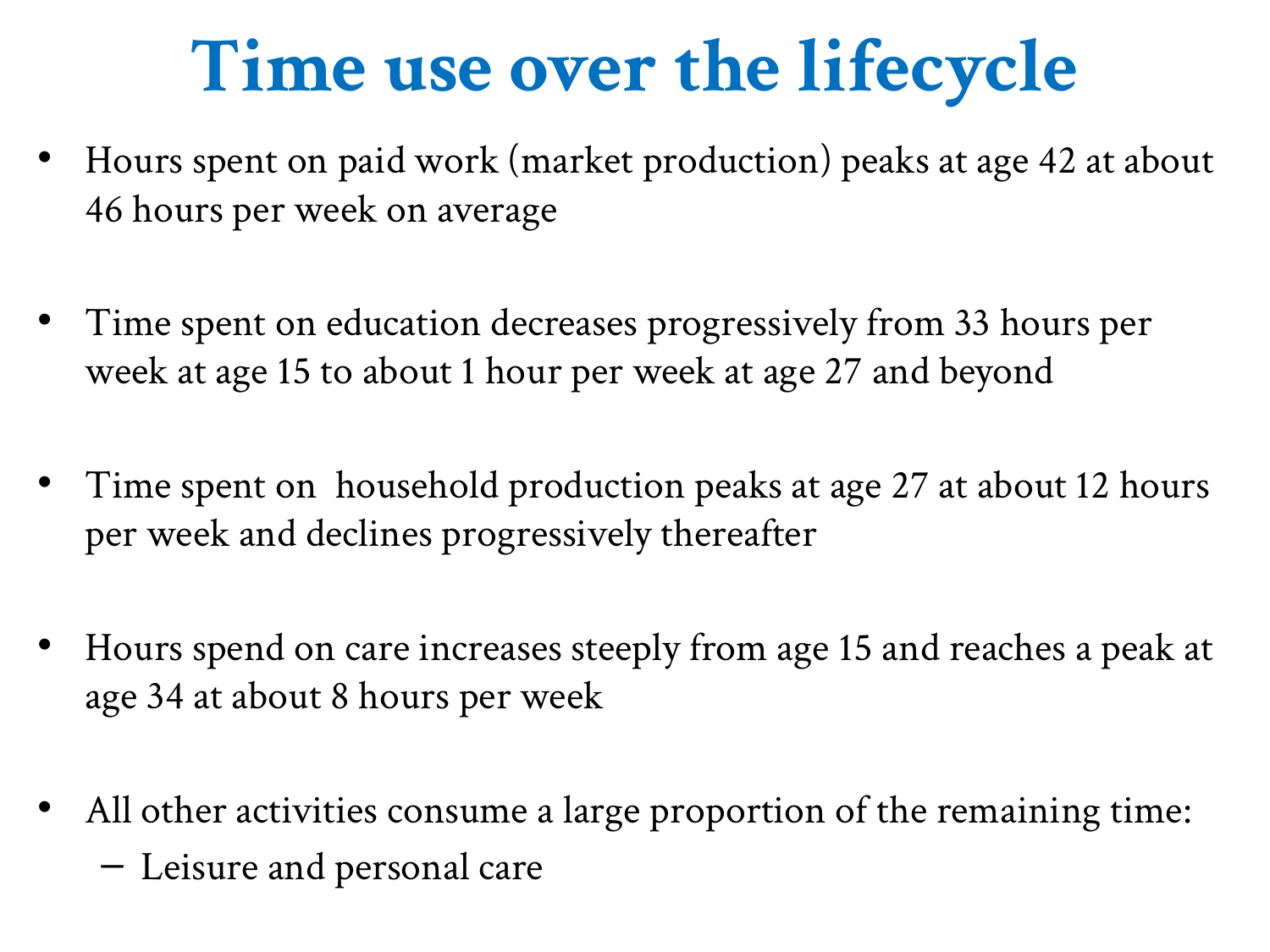

# Time use over the lifecycle
Hours spent on paid work (market production) peaks at age 42 at about 46 hours per week on average

Time spent on education decreases progressively from 33 hours per week at age 15 to about 1 hour per week at age 27 and beyond

Time spent on  household production peaks at age 27 at about 12 hours per week and declines progressively thereafter

Hours spend on care increases steeply from age 15 and reaches a peak at age 34 at about 8 hours per week

All other activities consume a large proportion of the remaining time:
Leisure and personal care